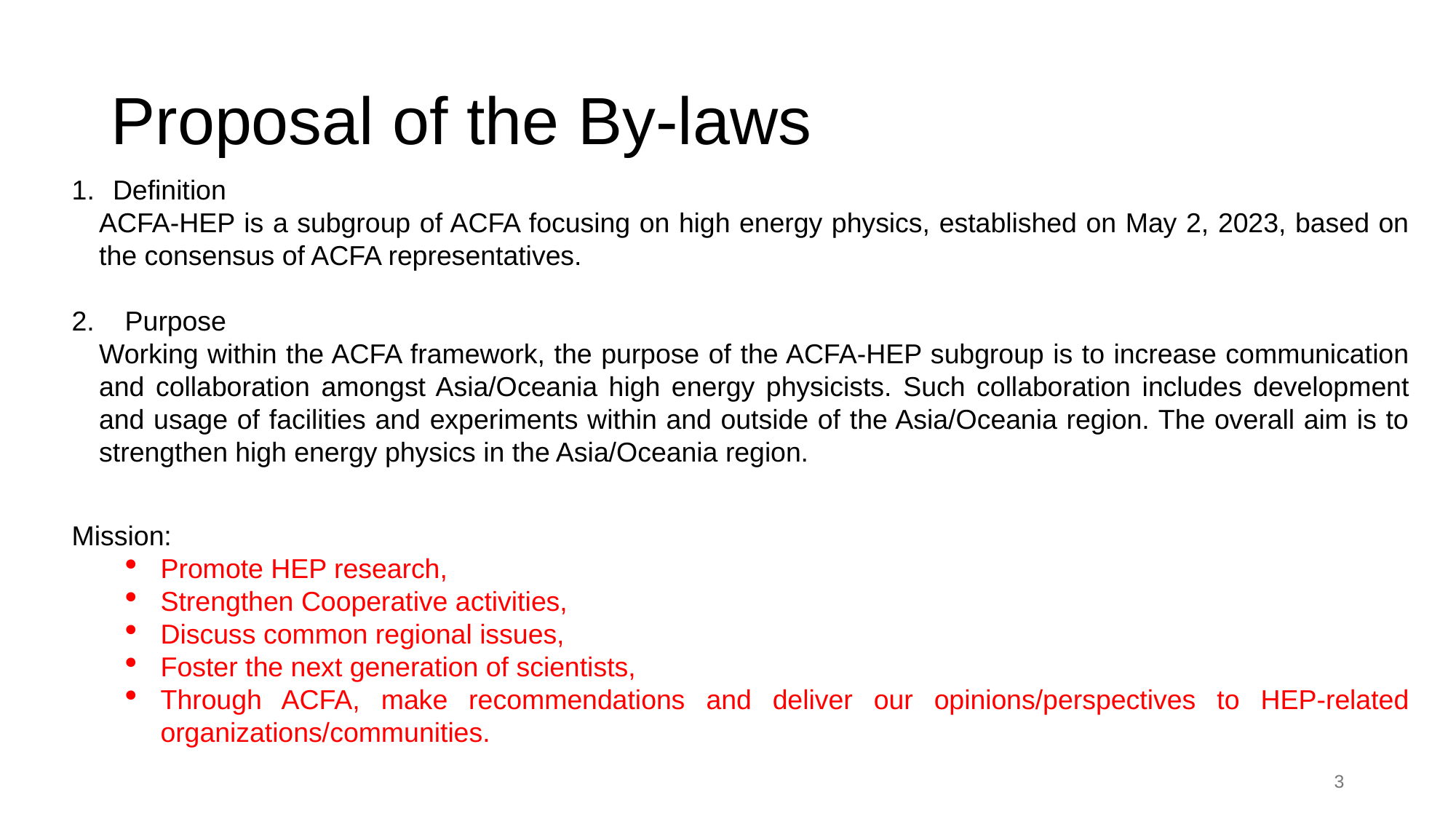

# Proposal of the By-laws
Definition
ACFA-HEP is a subgroup of ACFA focusing on high energy physics, established on May 2, 2023, based on the consensus of ACFA representatives.

2.    Purpose
Working within the ACFA framework, the purpose of the ACFA-HEP subgroup is to increase communication and collaboration amongst Asia/Oceania high energy physicists. Such collaboration includes development and usage of facilities and experiments within and outside of the Asia/Oceania region. The overall aim is to strengthen high energy physics in the Asia/Oceania region.

Mission:
Promote HEP research,
Strengthen Cooperative activities,
Discuss common regional issues,
Foster the next generation of scientists,
Through ACFA, make recommendations and deliver our opinions/perspectives to HEP-related organizations/communities.
3